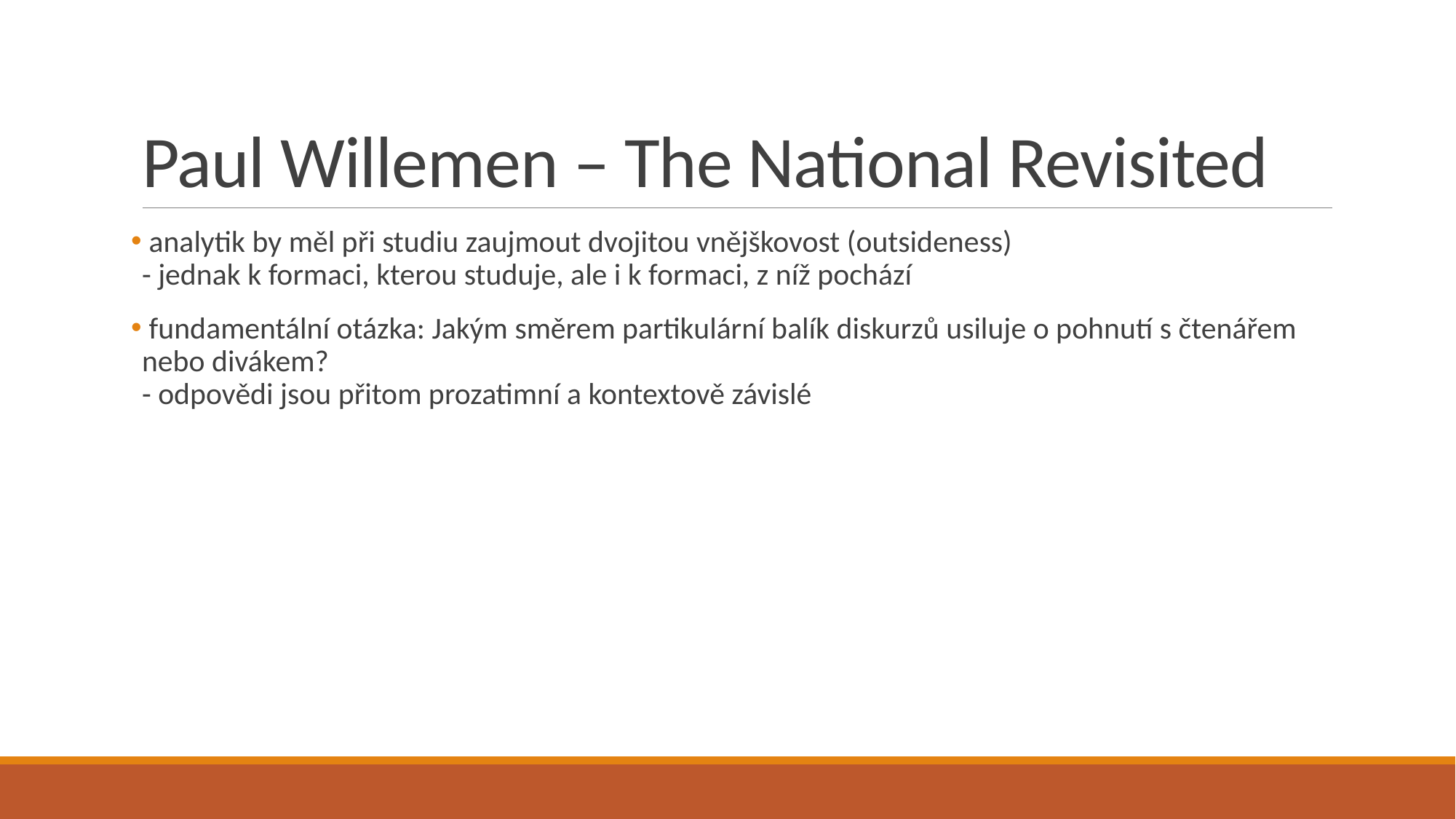

# Paul Willemen – The National Revisited
 analytik by měl při studiu zaujmout dvojitou vnějškovost (outsideness)
- jednak k formaci, kterou studuje, ale i k formaci, z níž pochází
 fundamentální otázka: Jakým směrem partikulární balík diskurzů usiluje o pohnutí s čtenářem nebo divákem?
- odpovědi jsou přitom prozatimní a kontextově závislé